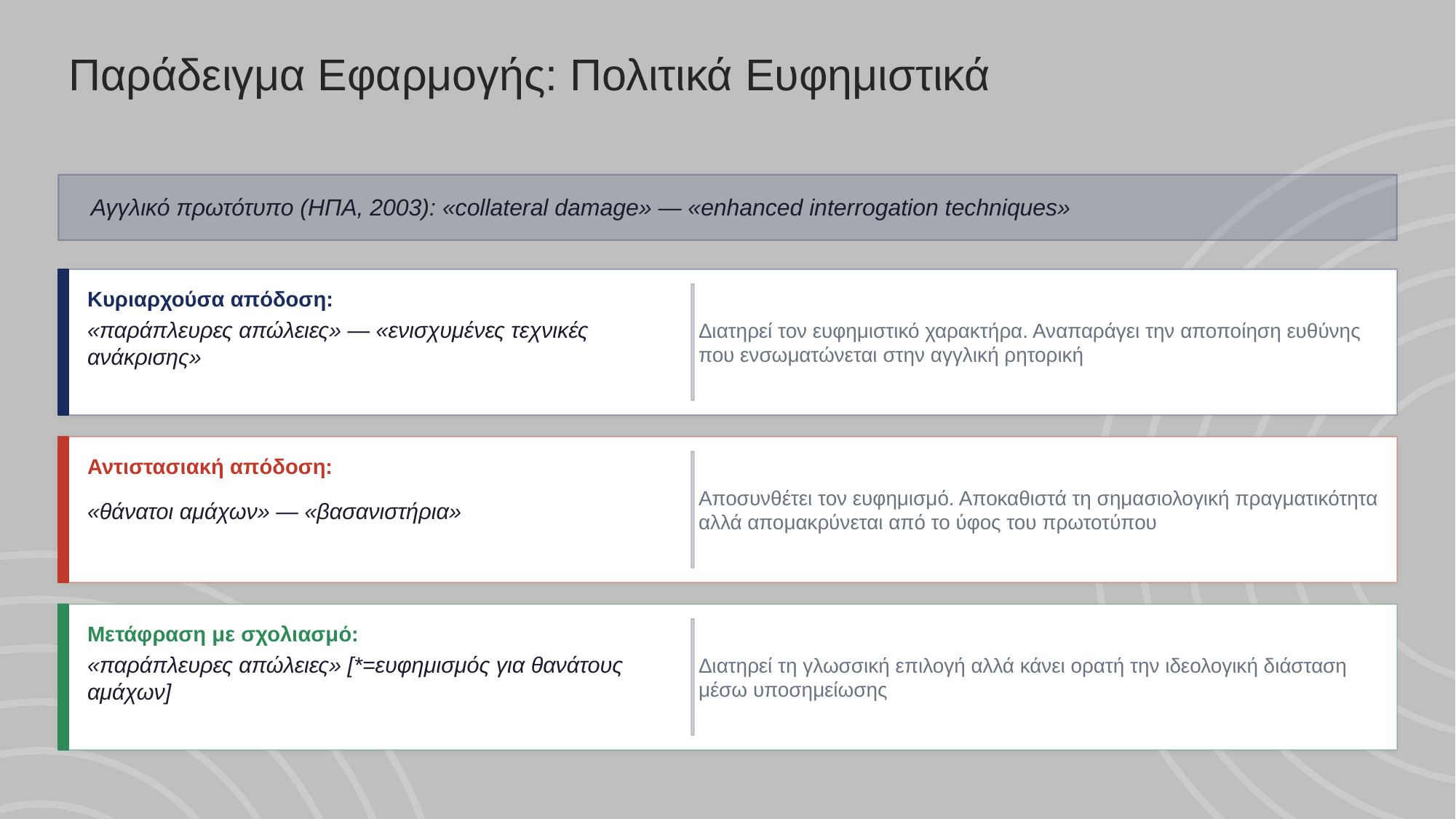

Παράδειγμα Εφαρμογής: Πολιτικά Ευφημιστικά

Αγγλικό πρωτότυπο (ΗΠΑ, 2003): «collateral damage» — «enhanced interrogation techniques»

Κυριαρχούσα απόδοση:

Διατηρεί τον ευφημιστικό χαρακτήρα. Αναπαράγει την αποποίηση ευθύνης που ενσωματώνεται στην αγγλική ρητορική
«παράπλευρες απώλειες» — «ενισχυμένες τεχνικές ανάκρισης»

Αντιστασιακή απόδοση:

Αποσυνθέτει τον ευφημισμό. Αποκαθιστά τη σημασιολογική πραγματικότητα αλλά απομακρύνεται από το ύφος του πρωτοτύπου
«θάνατοι αμάχων» — «βασανιστήρια»

Μετάφραση με σχολιασμό:

Διατηρεί τη γλωσσική επιλογή αλλά κάνει ορατή την ιδεολογική διάσταση μέσω υποσημείωσης
«παράπλευρες απώλειες» [*=ευφημισμός για θανάτους αμάχων]